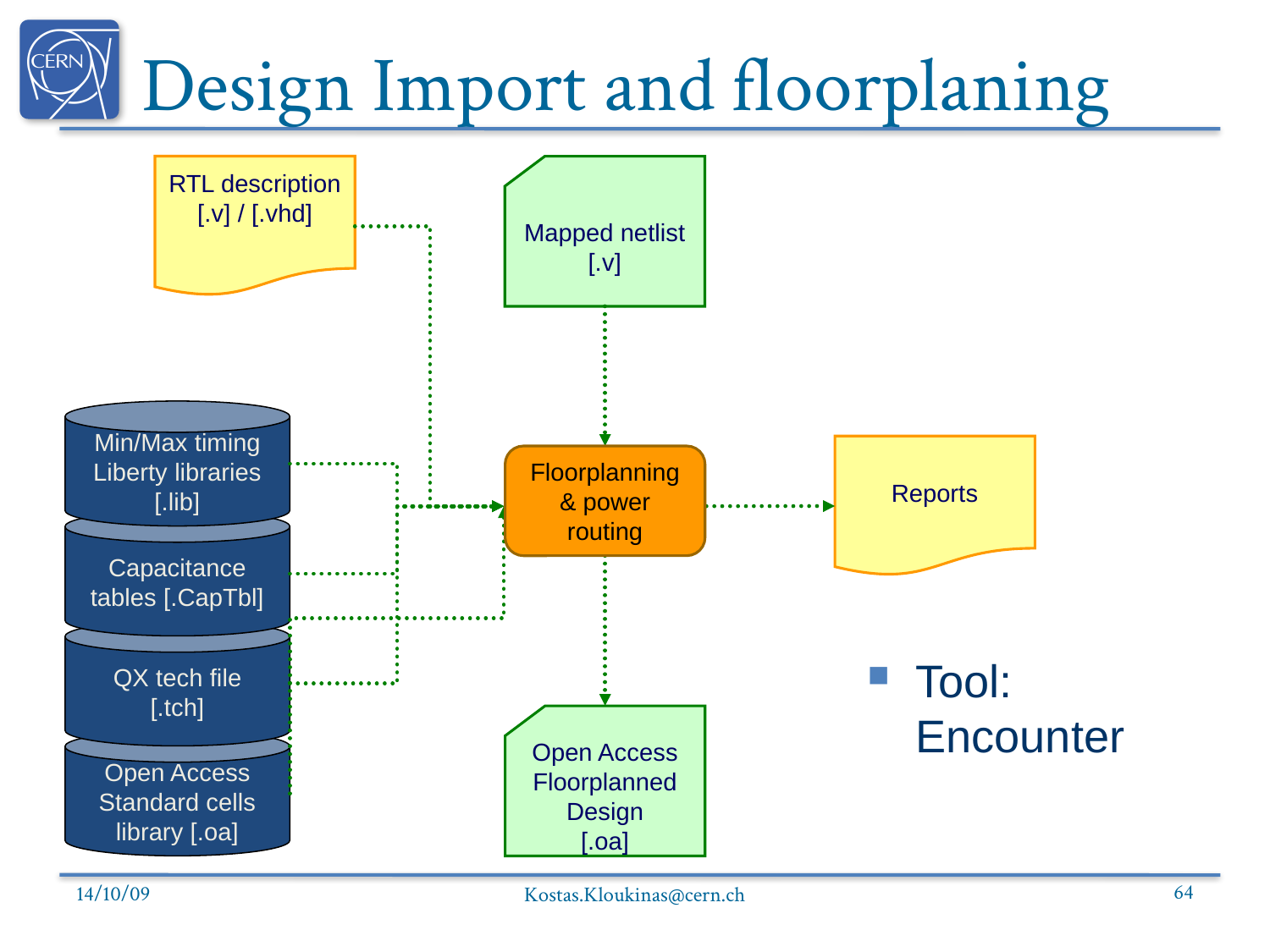

# Design Import and floorplaning
RTL description
[.v] / [.vhd]

Mapped netlist
[.v]
Min/Max timing
Liberty libraries
[.lib]
Reports
Floorplanning
& power routing
Capacitance
tables [.CapTbl]
QX tech file
[.tch]
Tool: Encounter
Open Access
Floorplanned
Design
[.oa]
Open Access
Standard cells
library [.oa]
14/10/09
Kostas.Kloukinas@cern.ch
64